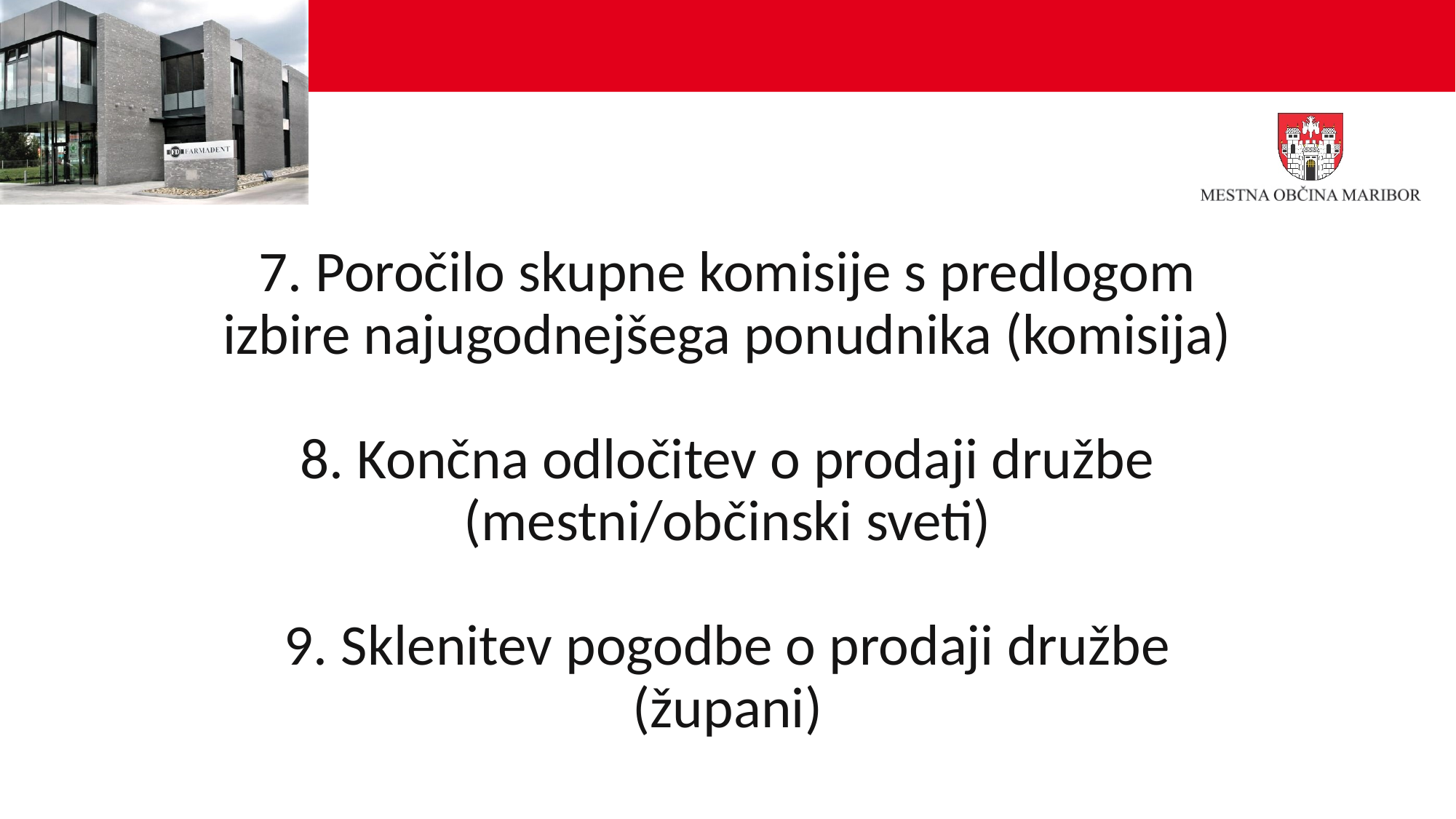

# 7. Poročilo skupne komisije s predlogom izbire najugodnejšega ponudnika (komisija) 8. Končna odločitev o prodaji družbe (mestni/občinski sveti) 9. Sklenitev pogodbe o prodaji družbe (župani)